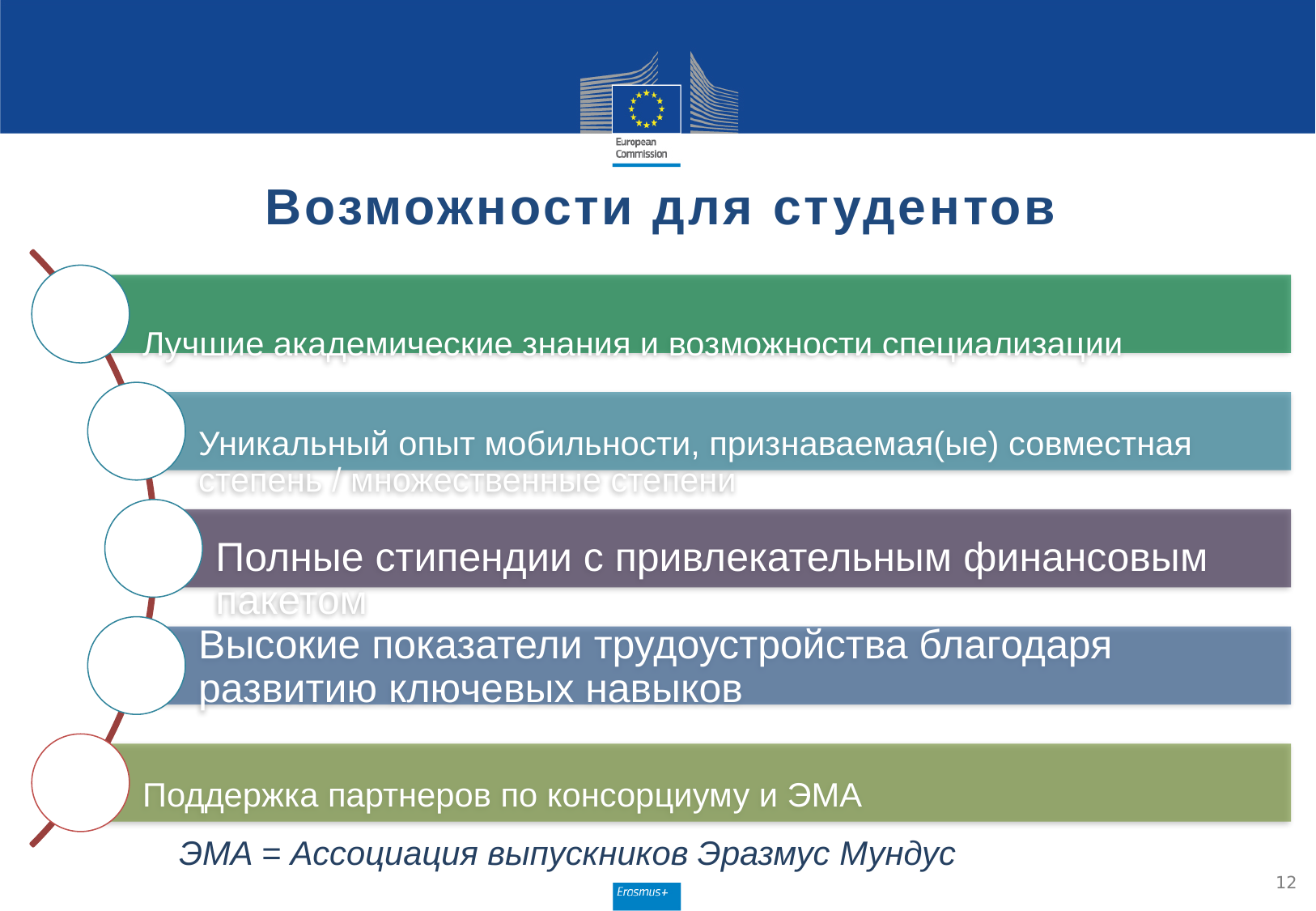

Возможности для студентов

Лучшие академические знания и возможности специализации

Уникальный опыт мобильности, признаваемая(ые) совместная степень / множественные степени

Полные стипендии с привлекательным финансовым пакетом

Высокие показатели трудоустройства благодаря развитию ключевых навыков

Поддержка партнеров по консорциуму и ЭMA
ЭMA = Ассоциация выпускников Эразмус Мундус
12